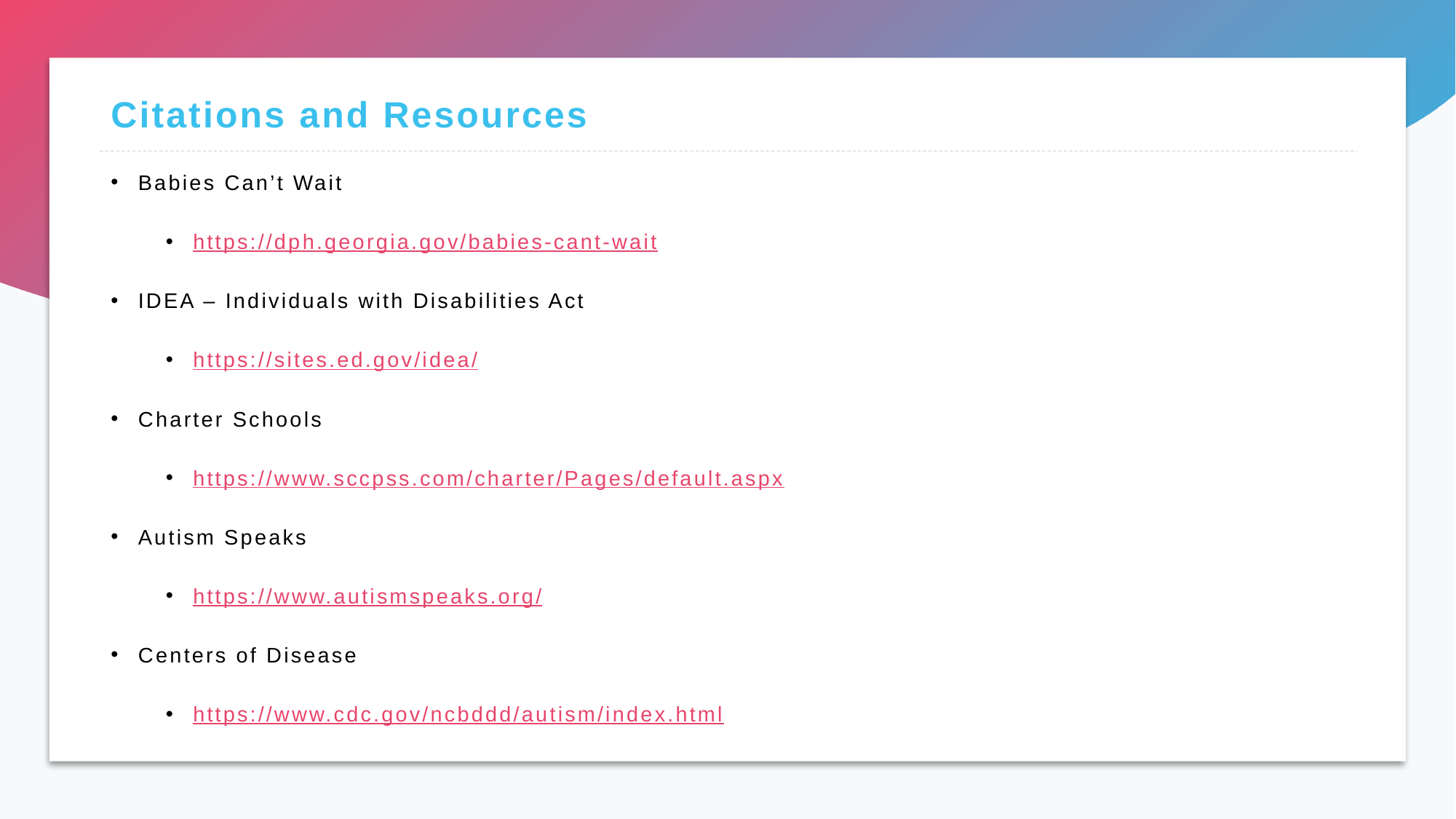

# Citations and Resources
Babies Can’t Wait
https://dph.georgia.gov/babies-cant-wait
IDEA – Individuals with Disabilities Act
https://sites.ed.gov/idea/
Charter Schools
https://www.sccpss.com/charter/Pages/default.aspx
Autism Speaks
https://www.autismspeaks.org/
Centers of Disease
https://www.cdc.gov/ncbddd/autism/index.html